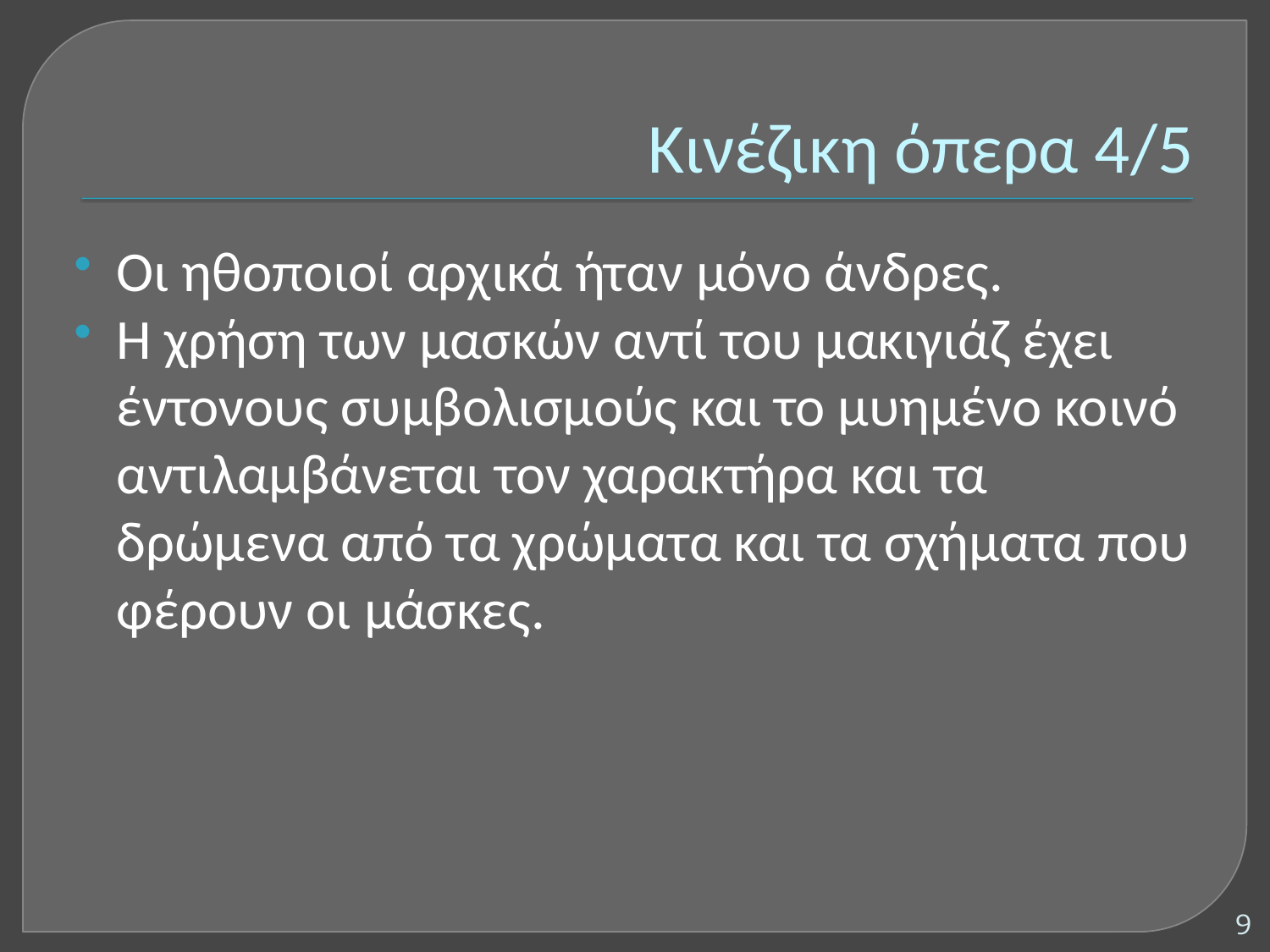

# Κινέζικη όπερα 4/5
Οι ηθοποιοί αρχικά ήταν μόνο άνδρες.
Η χρήση των μασκών αντί του μακιγιάζ έχει έντονους συμβολισμούς και το μυημένο κοινό αντιλαμβάνεται τον χαρακτήρα και τα δρώμενα από τα χρώματα και τα σχήματα που φέρουν οι μάσκες.
9